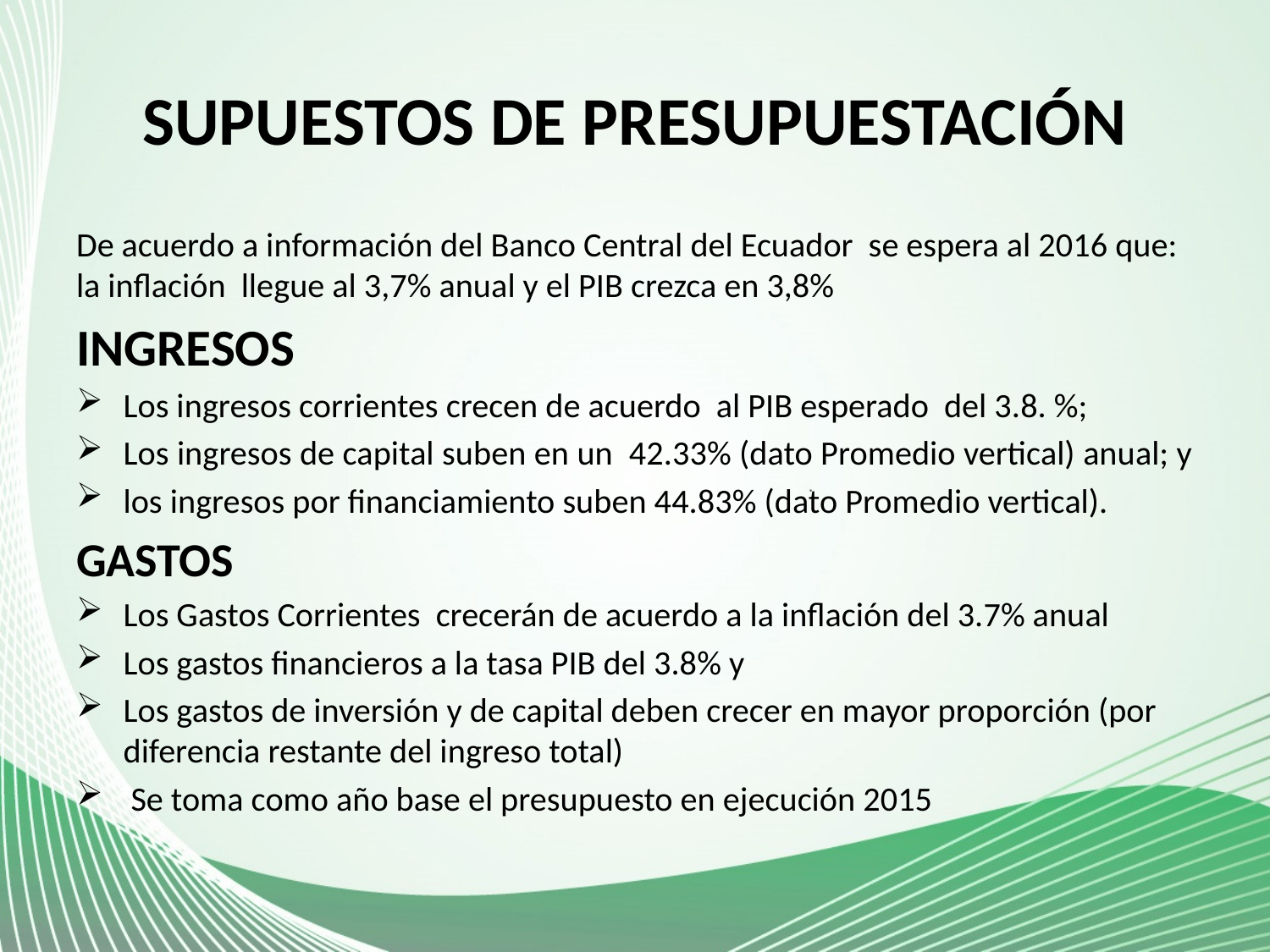

# SUPUESTOS DE PRESUPUESTACIÓN
De acuerdo a información del Banco Central del Ecuador  se espera al 2016 que: la inflación  llegue al 3,7% anual y el PIB crezca en 3,8%
INGRESOS
Los ingresos corrientes crecen de acuerdo  al PIB esperado  del 3.8. %;
Los ingresos de capital suben en un  42.33% (dato Promedio vertical) anual; y
los ingresos por financiamiento suben 44.83% (dato Promedio vertical).
GASTOS
Los Gastos Corrientes  crecerán de acuerdo a la inflación del 3.7% anual
Los gastos financieros a la tasa PIB del 3.8% y
Los gastos de inversión y de capital deben crecer en mayor proporción (por diferencia restante del ingreso total)
 Se toma como año base el presupuesto en ejecución 2015